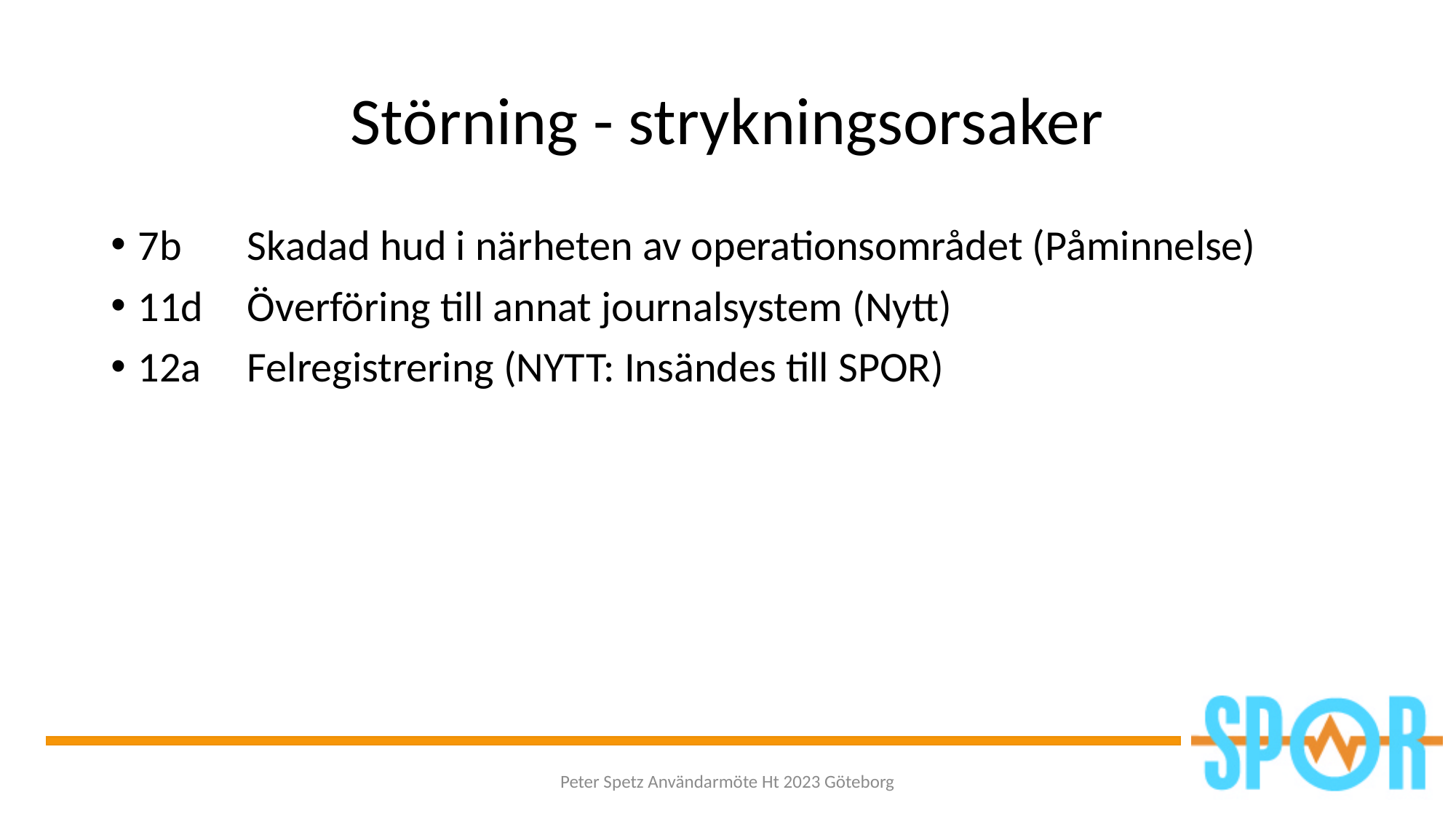

# Störning - strykningsorsaker
7b	Skadad hud i närheten av operationsområdet (Påminnelse)
11d	Överföring till annat journalsystem (Nytt)
12a	Felregistrering (NYTT: Insändes till SPOR)

Peter Spetz Användarmöte Ht 2023 Göteborg